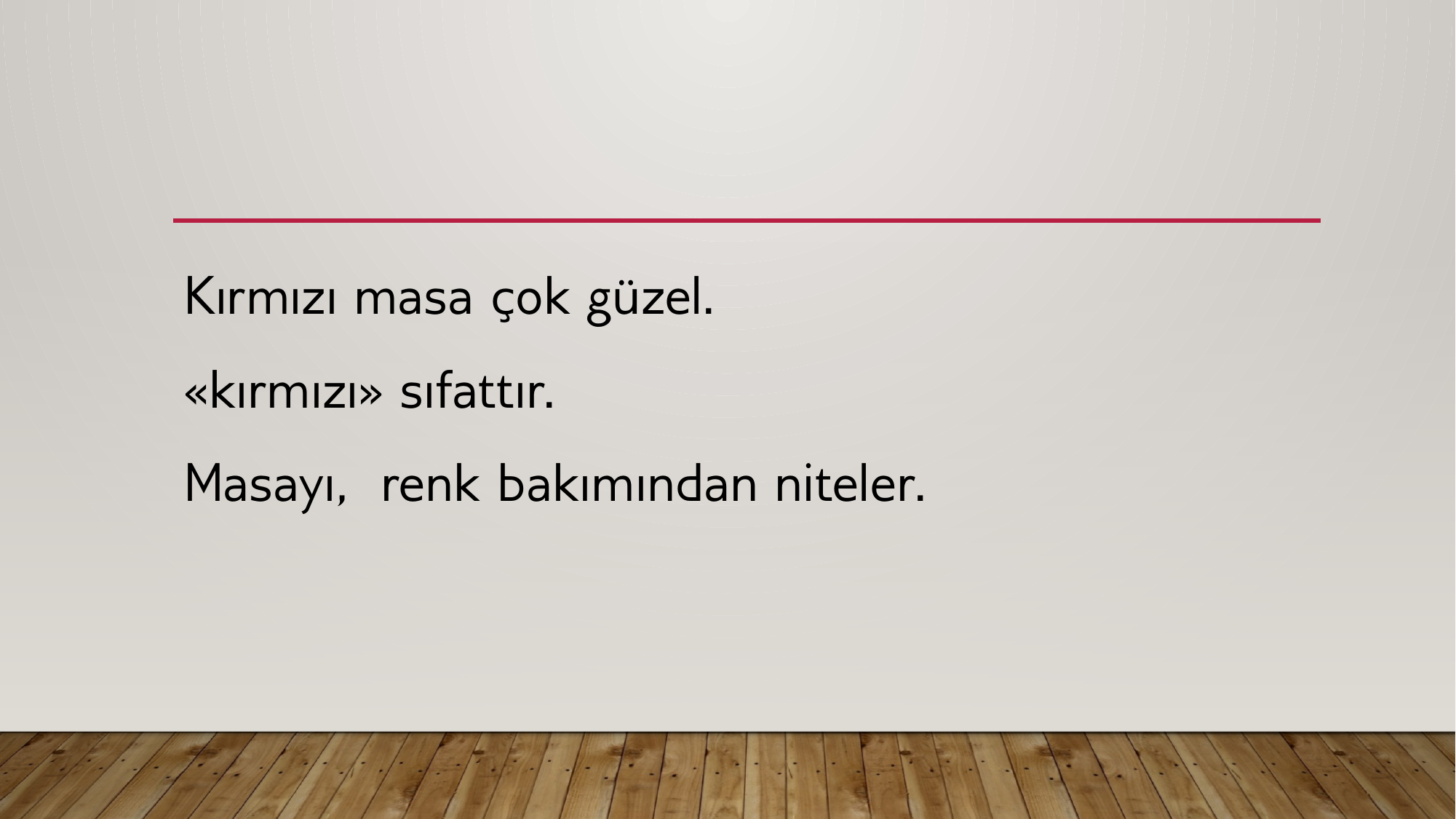

#
Kırmızı masa çok güzel.
«kırmızı» sıfattır.
Masayı,  renk bakımından niteler.